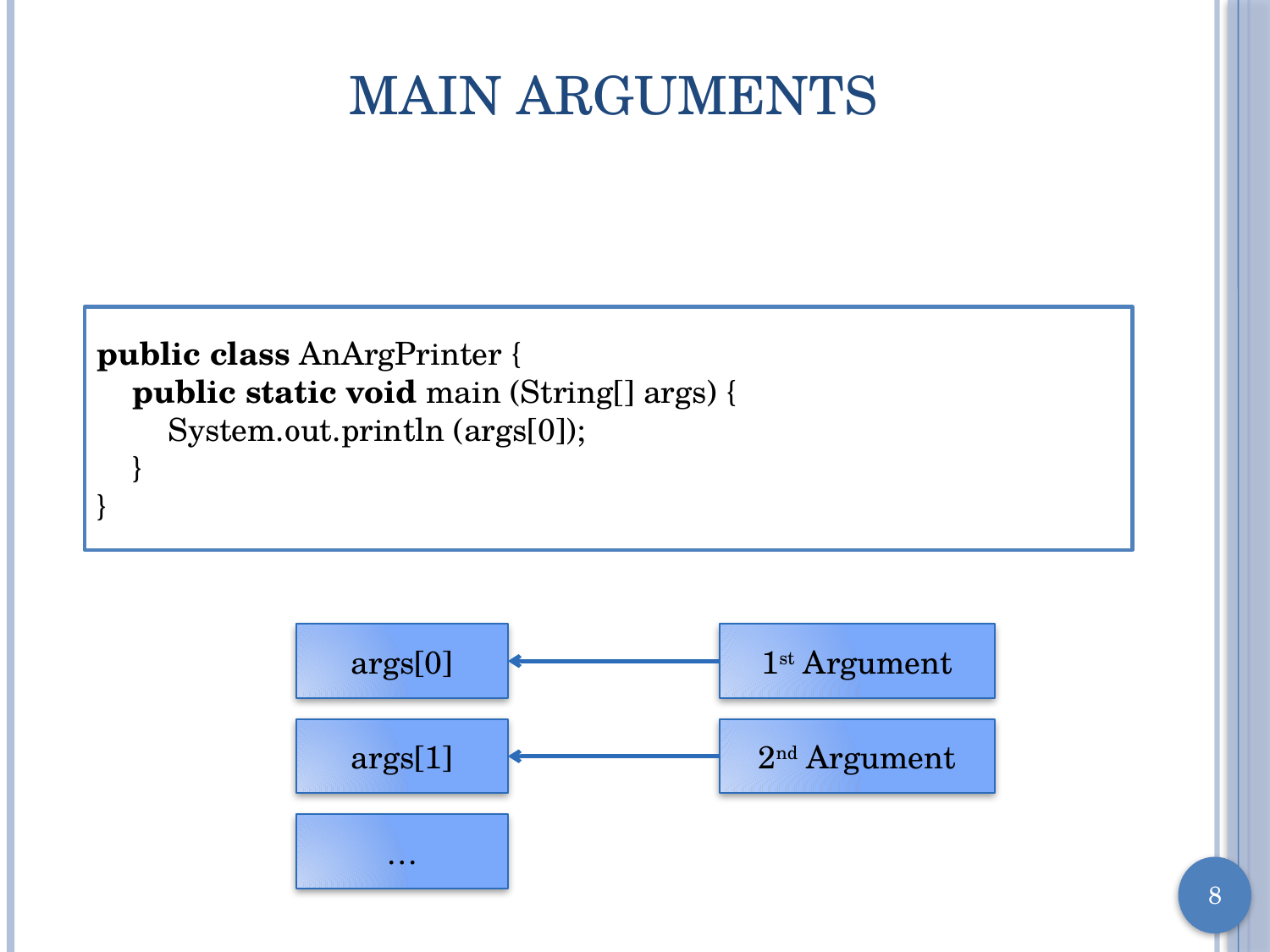

# Main Arguments
public class AnArgPrinter {
    public static void main (String[] args) {
        System.out.println (args[0]);
    }
}
args[0]
1st Argument
args[1]
2nd Argument
…